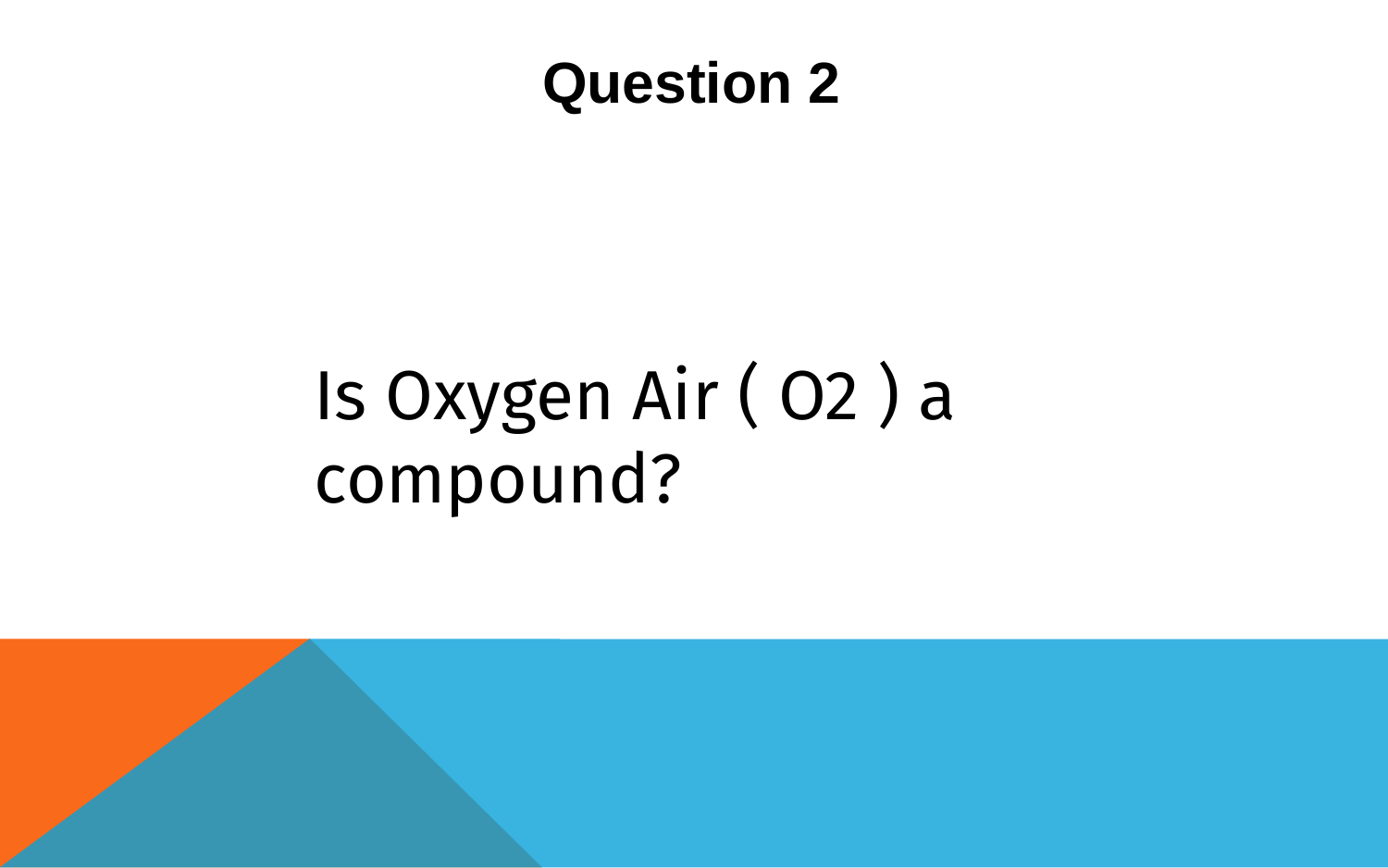

Question 2
Is Oxygen Air ( O2 ) a compound?